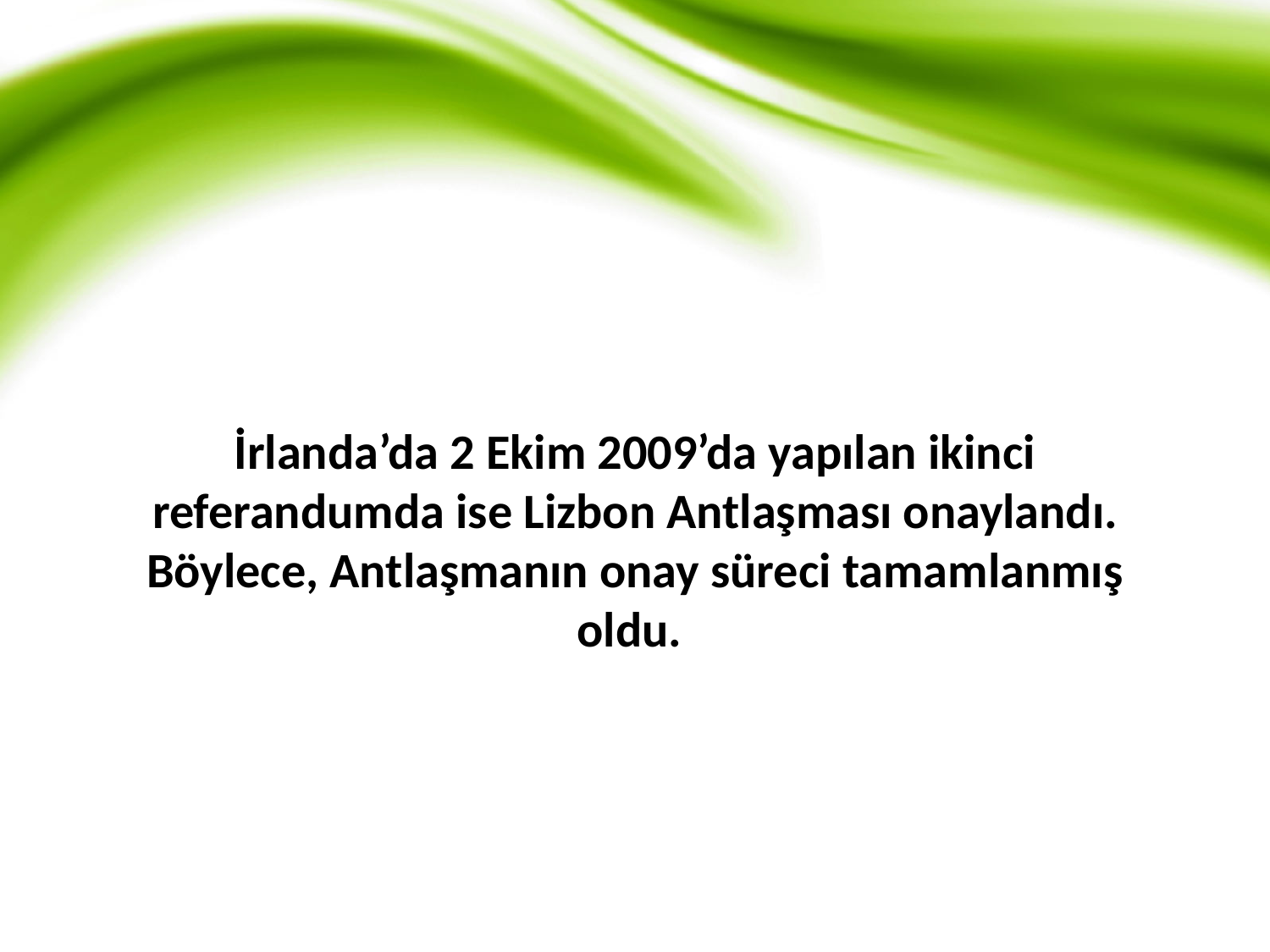

İrlanda’da 2 Ekim 2009’da yapılan ikinci referandumda ise Lizbon Antlaşması onaylandı. Böylece, Antlaşmanın onay süreci tamamlanmış oldu.